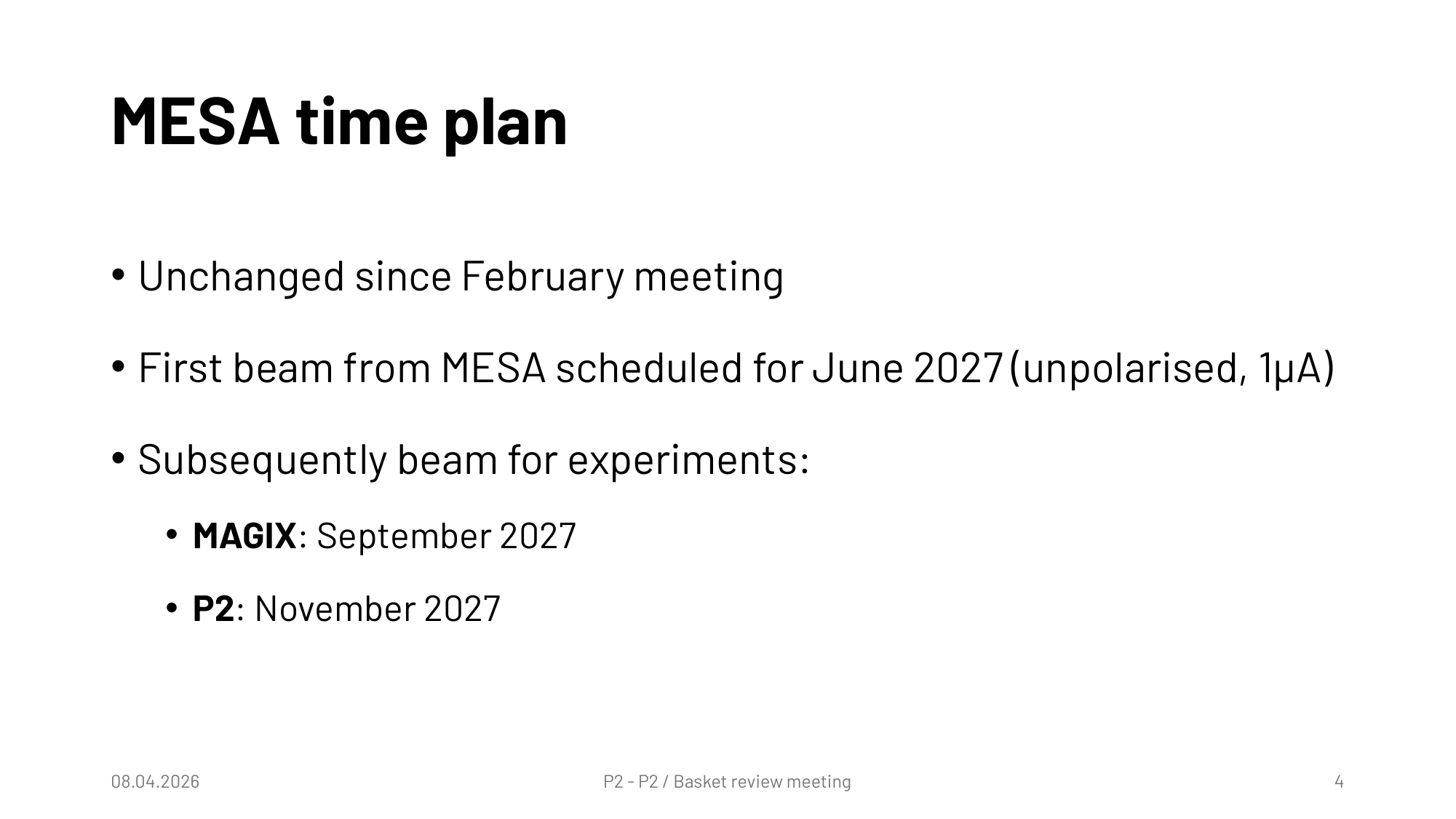

# MESA time plan
Unchanged since February meeting
First beam from MESA scheduled for June 2027 (unpolarised, 1µA)
Subsequently beam for experiments:
MAGIX: September 2027
P2: November 2027

08.04.2026
P2 - P2 / Basket review meeting
4